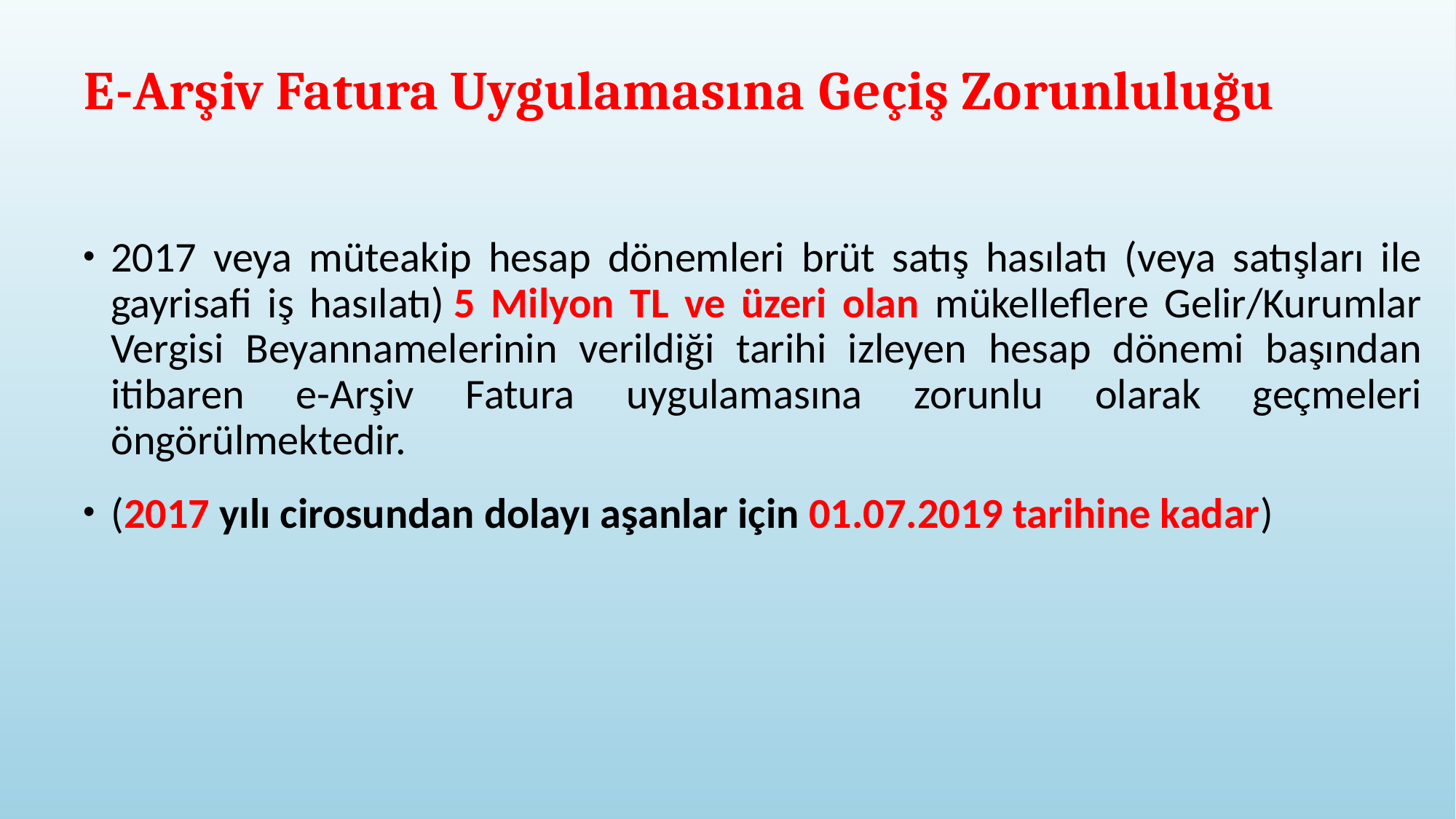

# E-Arşiv Fatura Uygulamasına Geçiş Zorunluluğu

2017 veya müteakip hesap dönemleri brüt satış hasılatı (veya satışları ile gayrisafi iş hasılatı) 5 Milyon TL ve üzeri olan mükelleflere Gelir/Kurumlar Vergisi Beyannamelerinin verildiği tarihi izleyen hesap dönemi başından itibaren e-Arşiv Fatura uygulamasına zorunlu olarak geçmeleri öngörülmektedir.
(2017 yılı cirosundan dolayı aşanlar için 01.07.2019 tarihine kadar)